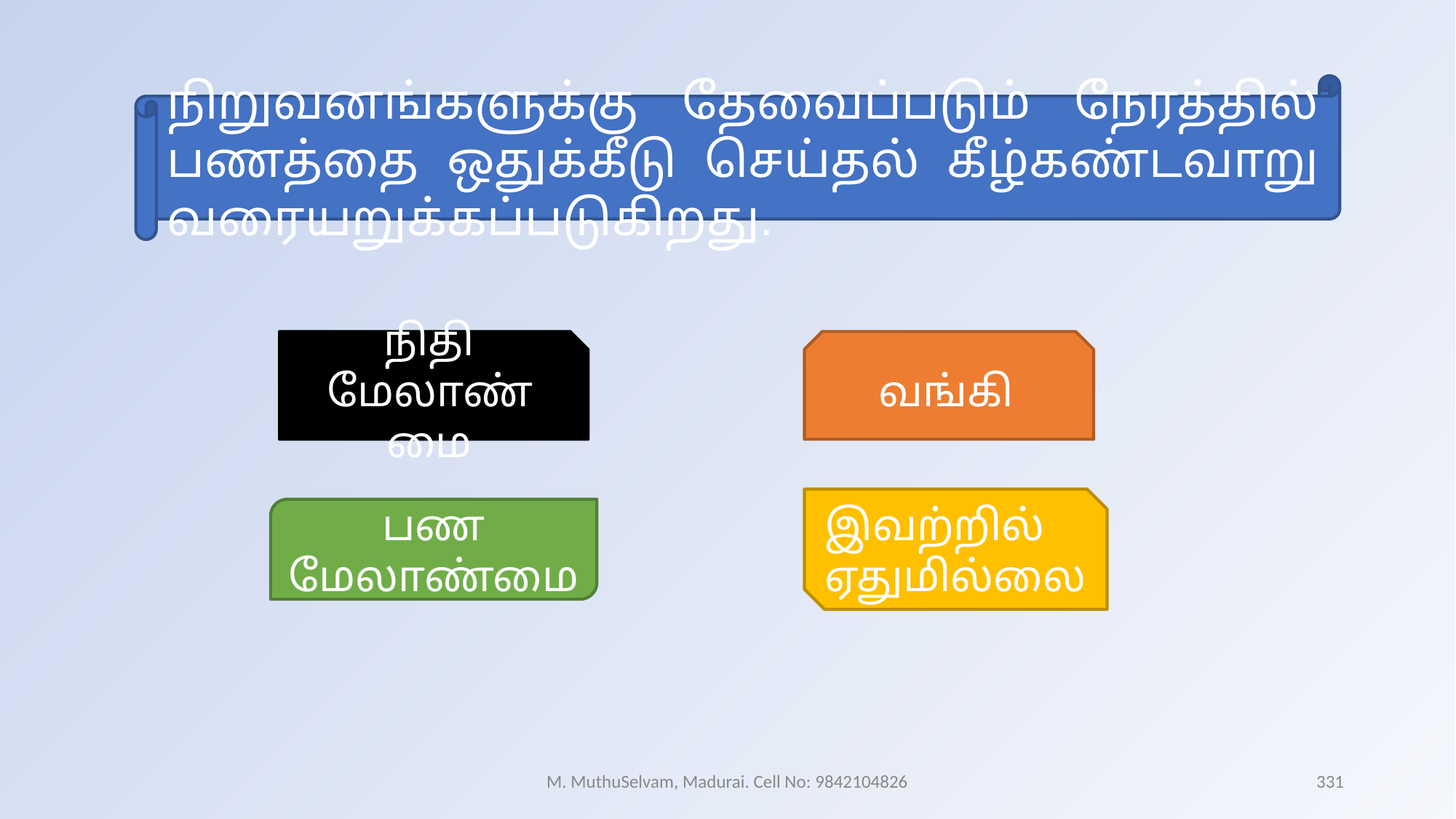

நிறுவனங்களுக்கு தேவைப்படும் நேரத்தில் பணத்தை ஒதுக்கீடு செய்தல் கீழ்கண்டவாறு வரையறுக்கப்படுகிறது.
நிதி மேலாண்மை
வங்கி
இவற்றில் ஏதுமில்லை
பண மேலாண்மை
M. MuthuSelvam, Madurai. Cell No: 9842104826
331